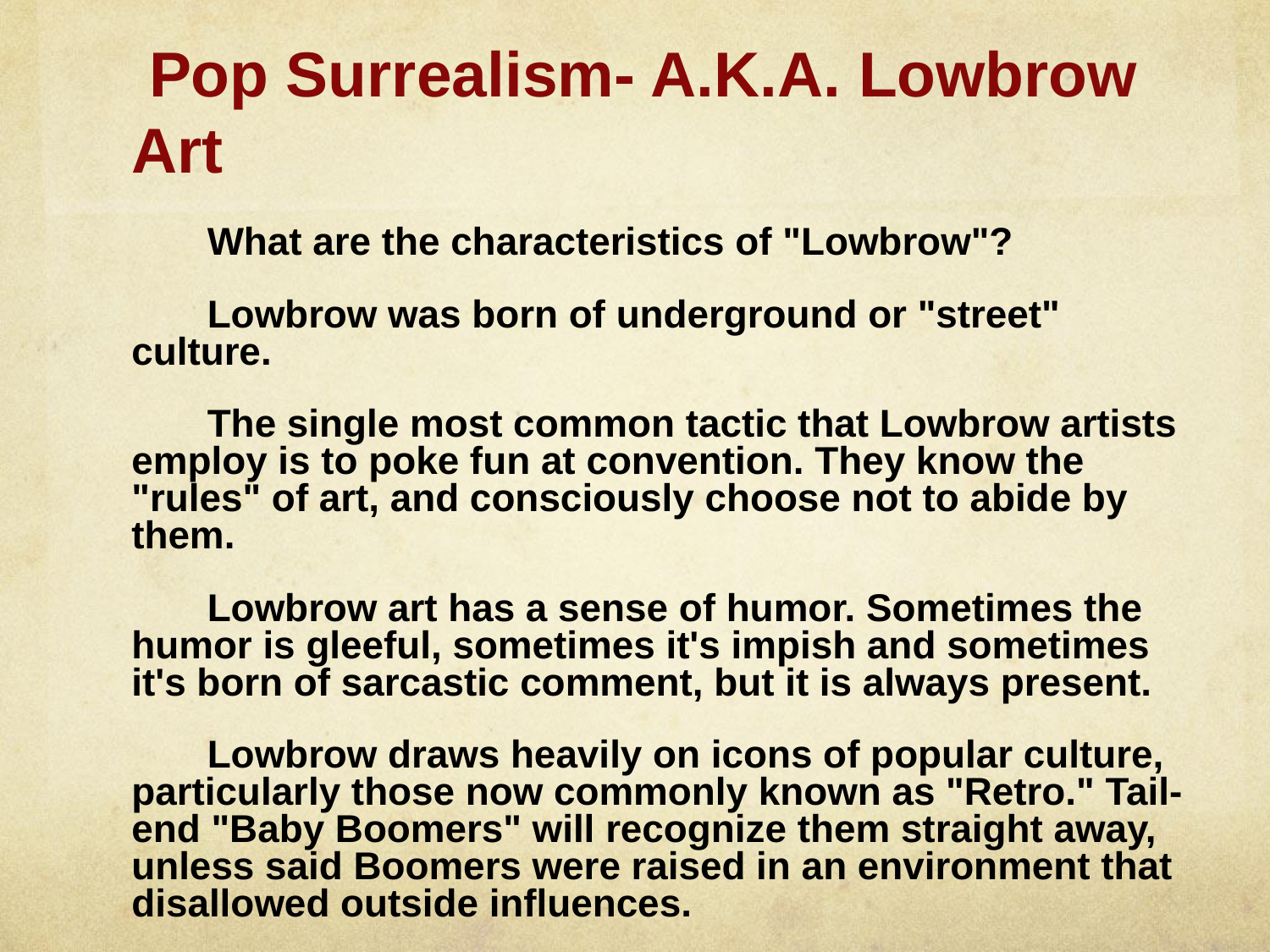

# Pop Surrealism- A.K.A. Lowbrow Art
What are the characteristics of "Lowbrow"?
Lowbrow was born of underground or "street" culture.
The single most common tactic that Lowbrow artists employ is to poke fun at convention. They know the "rules" of art, and consciously choose not to abide by them.
Lowbrow art has a sense of humor. Sometimes the humor is gleeful, sometimes it's impish and sometimes it's born of sarcastic comment, but it is always present.
Lowbrow draws heavily on icons of popular culture, particularly those now commonly known as "Retro." Tail-end "Baby Boomers" will recognize them straight away, unless said Boomers were raised in an environment that disallowed outside influences.